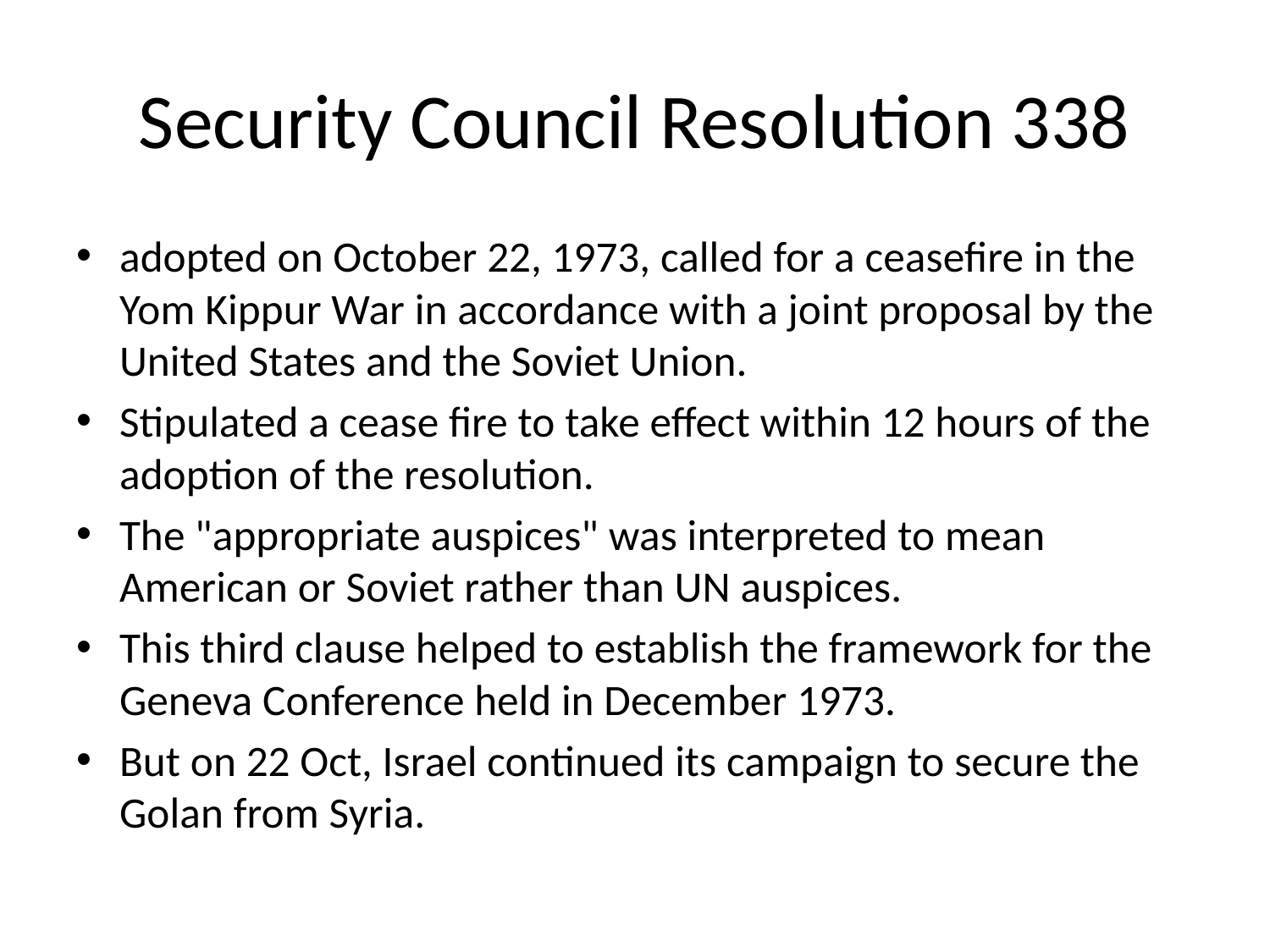

# Security Council Resolution 338
adopted on October 22, 1973, called for a ceasefire in the Yom Kippur War in accordance with a joint proposal by the United States and the Soviet Union.
Stipulated a cease fire to take effect within 12 hours of the adoption of the resolution.
The "appropriate auspices" was interpreted to mean American or Soviet rather than UN auspices.
This third clause helped to establish the framework for the Geneva Conference held in December 1973.
But on 22 Oct, Israel continued its campaign to secure the Golan from Syria.